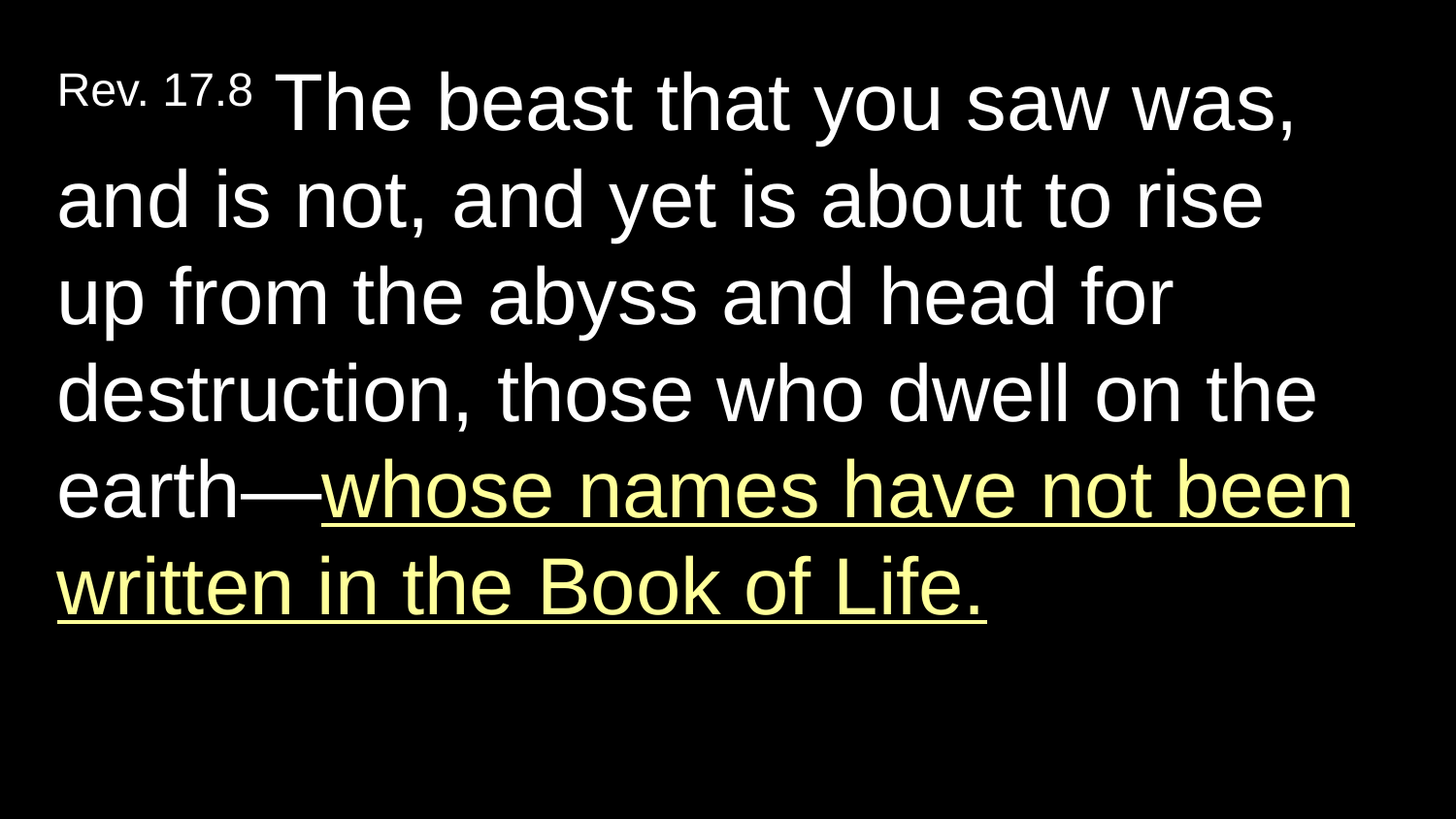

Rev. 17.8 The beast that you saw was, and is not, and yet is about to rise up from the abyss and head for destruction, those who dwell on the earth—whose names have not been written in the Book of Life.